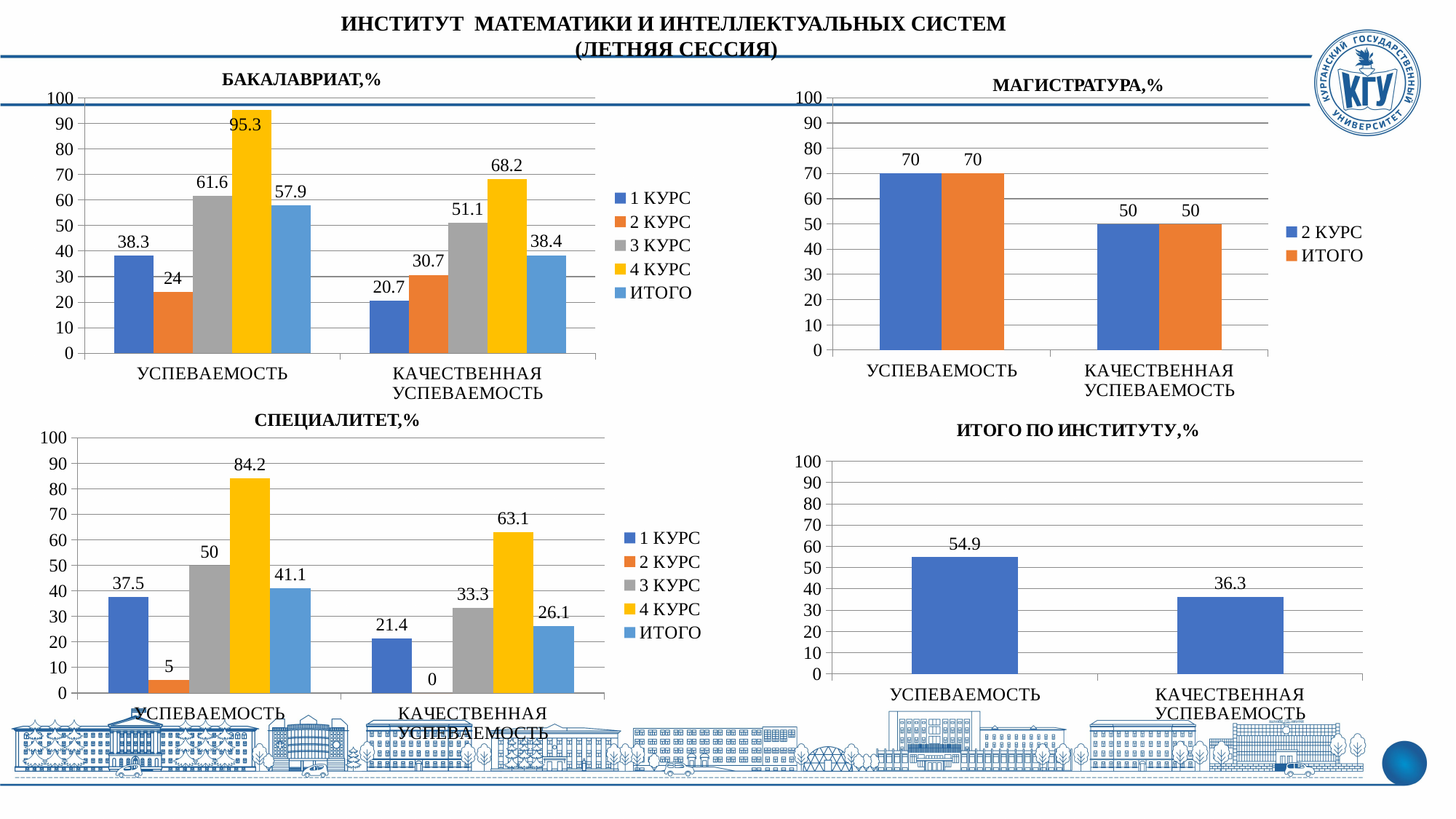

ИНСТИТУТ  МАТЕМАТИКИ И ИНТЕЛЛЕКТУАЛЬНЫХ СИСТЕМ
(ЛЕТНЯЯ СЕССИЯ)
БАКАЛАВРИАТ,%
МАГИСТРАТУРА,%

### Chart

| Category | 1 КУРС | 2 КУРС | 3 КУРС | 4 КУРС | ИТОГО |
|---|---|---|---|---|---|
| УСПЕВАЕМОСТЬ | 38.3 | 24.0 | 61.6 | 95.3 | 57.9 |
| КАЧЕСТВЕННАЯ УСПЕВАЕМОСТЬ | 20.7 | 30.7 | 51.1 | 68.2 | 38.4 |

### Chart

| Category | 2 КУРС | ИТОГО |
|---|---|---|
| УСПЕВАЕМОСТЬ | 70.0 | 70.0 |
| КАЧЕСТВЕННАЯ УСПЕВАЕМОСТЬ | 50.0 | 50.0 |
СПЕЦИАЛИТЕТ,%

### Chart: ИТОГО ПО ИНСТИТУТУ,%

| Category | ИТОГО ПО ИНСТИТУТУ |
|---|---|
| УСПЕВАЕМОСТЬ | 54.9 |
| КАЧЕСТВЕННАЯ УСПЕВАЕМОСТЬ | 36.3 |

### Chart

| Category | 1 КУРС | 2 КУРС | 3 КУРС | 4 КУРС | ИТОГО |
|---|---|---|---|---|---|
| УСПЕВАЕМОСТЬ | 37.5 | 5.0 | 50.0 | 84.2 | 41.1 |
| КАЧЕСТВЕННАЯ УСПЕВАЕМОСТЬ | 21.4 | 0.0 | 33.3 | 63.1 | 26.1 |